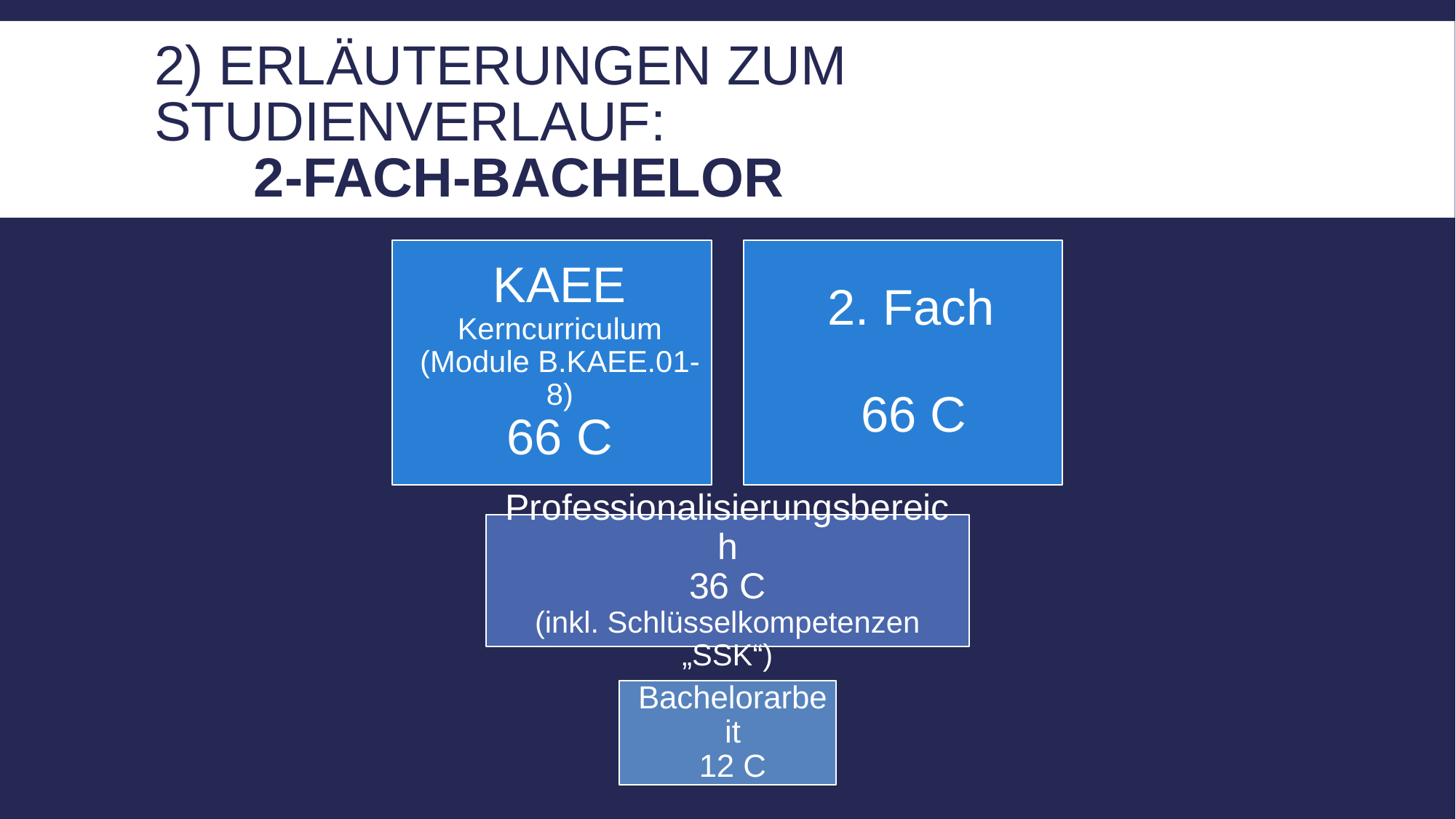

# 2) Erläuterungen zum Studienverlauf: 2-Fach-Bachelor
KAEE
Kerncurriculum
(Module B.KAEE.01-8)
66 C
2. Fach
 66 C
Professionalisierungsbereich
36 C
(inkl. Schlüsselkompetenzen „SSK“)
Bachelorarbeit
12 C